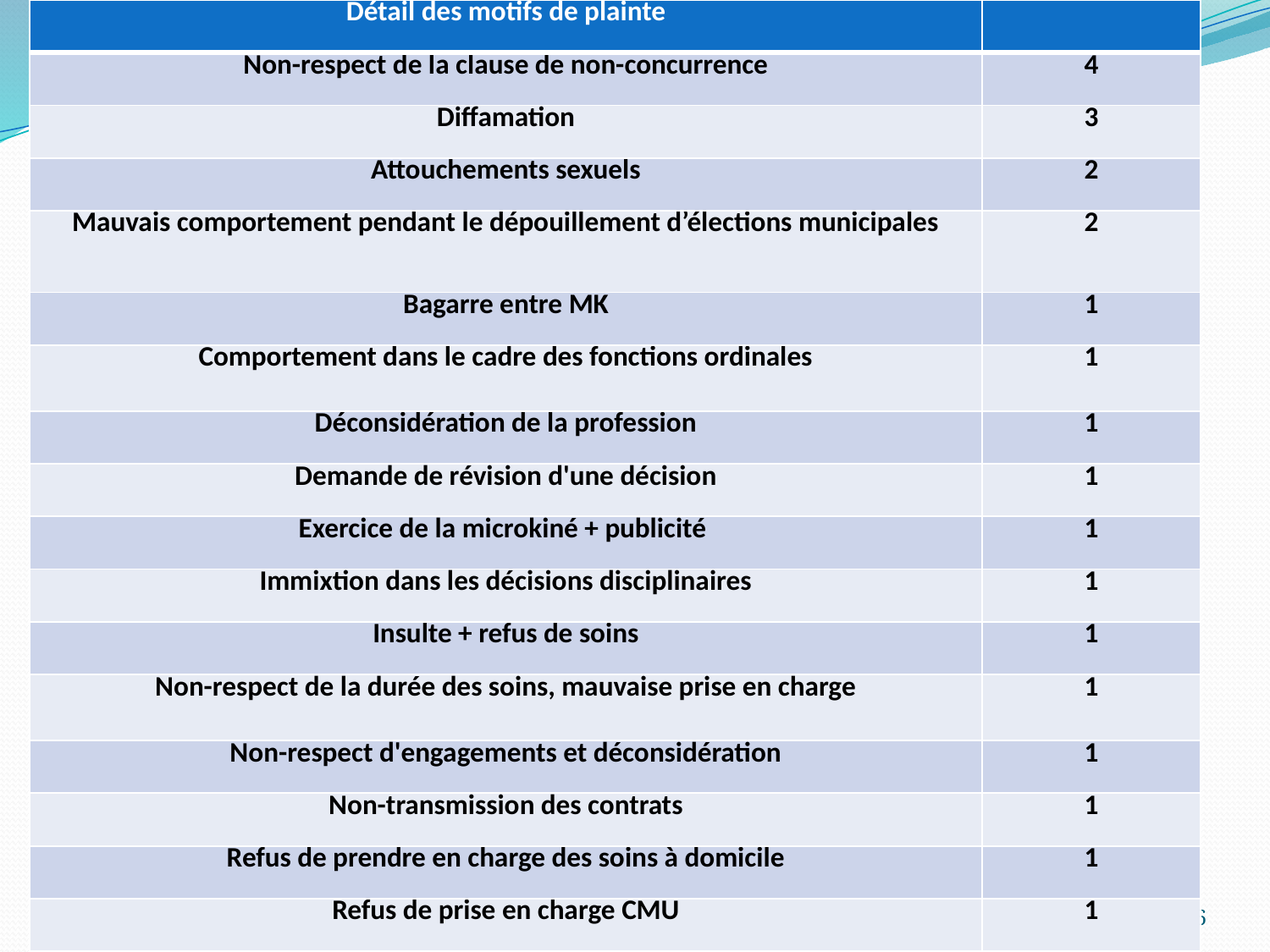

| Détail des motifs de plainte |  |
| --- | --- |
| Non-respect de la clause de non-concurrence | 4 |
| Diffamation | 3 |
| Attouchements sexuels | 2 |
| Mauvais comportement pendant le dépouillement d’élections municipales | 2 |
| Bagarre entre MK | 1 |
| Comportement dans le cadre des fonctions ordinales | 1 |
| Déconsidération de la profession | 1 |
| Demande de révision d'une décision | 1 |
| Exercice de la microkiné + publicité | 1 |
| Immixtion dans les décisions disciplinaires | 1 |
| Insulte + refus de soins | 1 |
| Non-respect de la durée des soins, mauvaise prise en charge | 1 |
| Non-respect d'engagements et déconsidération | 1 |
| Non-transmission des contrats | 1 |
| Refus de prendre en charge des soins à domicile | 1 |
| Refus de prise en charge CMU | 1 |
commission CDPI SAS JANVIER 2022
6